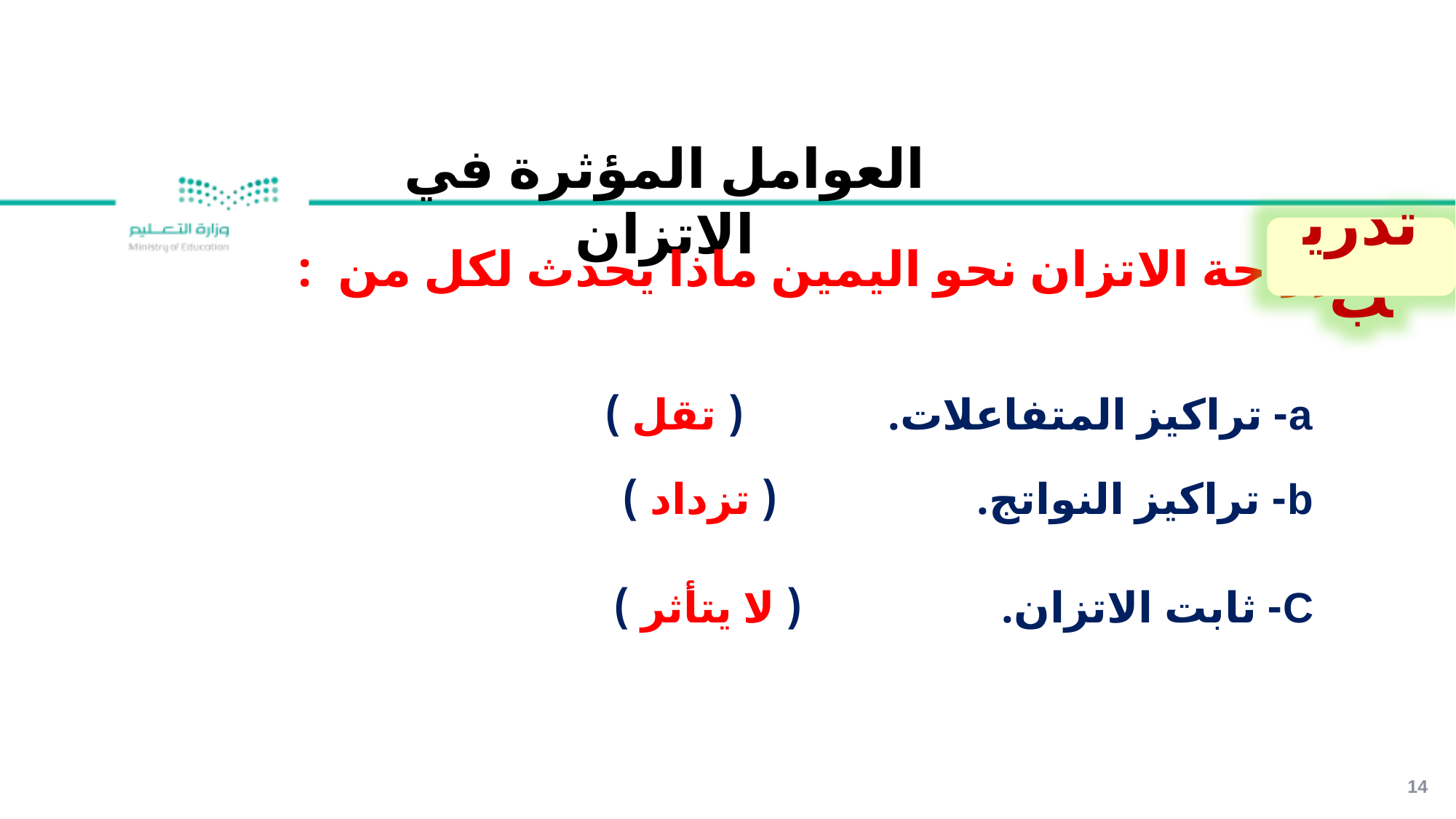

العوامل المؤثرة في الاتزان
عند إزاحة الاتزان نحو اليمين ماذا يحدث لكل من  :
تدريب
a- تراكيز المتفاعلات.             ( تقل )
b- تراكيز النواتج.                  ( تزداد )
C- ثابت الاتزان.                  ( لا يتأثر )
14